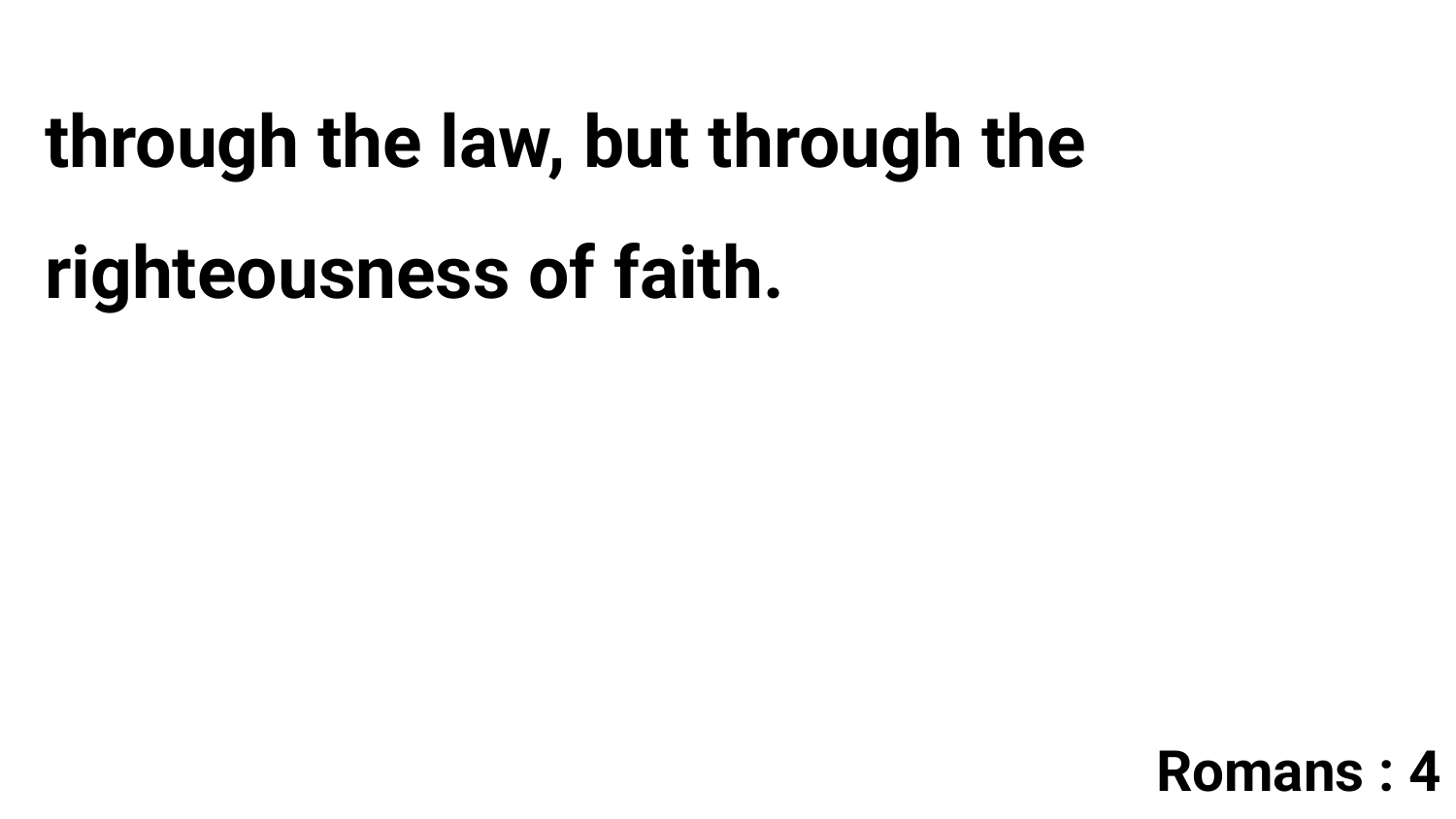

through the law, but through the righteousness of faith.
Romans : 4